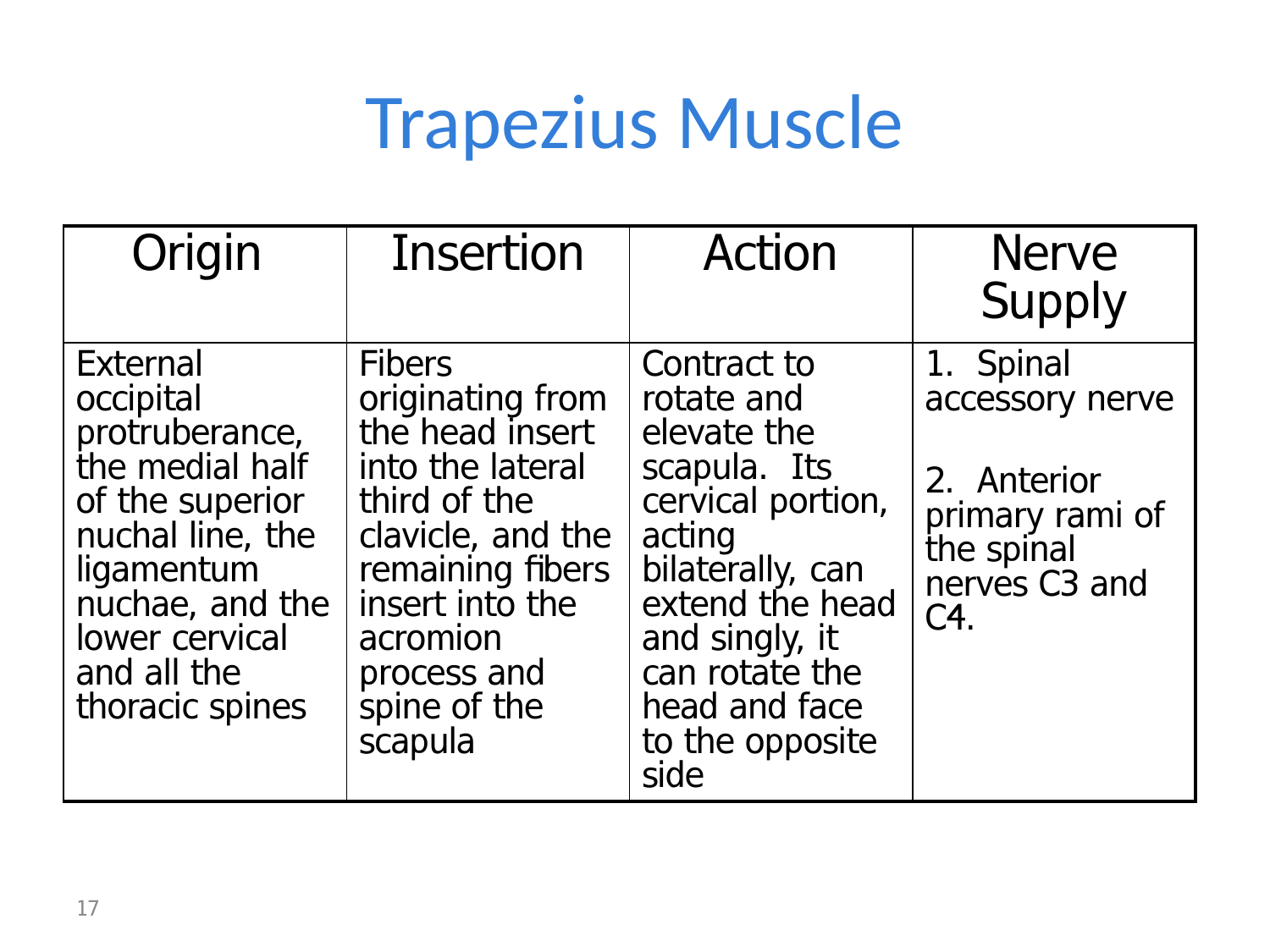

# Trapezius Muscle
| Origin | Insertion | Action | Nerve Supply |
| --- | --- | --- | --- |
| External occipital protruberance, the medial half of the superior nuchal line, the ligamentum nuchae, and the lower cervical and all the thoracic spines | Fibers originating from the head insert into the lateral third of the clavicle, and the remaining fibers insert into the acromion process and spine of the scapula | Contract to rotate and elevate the scapula. Its cervical portion, acting bilaterally, can extend the head and singly, it can rotate the head and face to the opposite side | 1. Spinal accessory nerve 2. Anterior primary rami of the spinal nerves C3 and C4. |
17